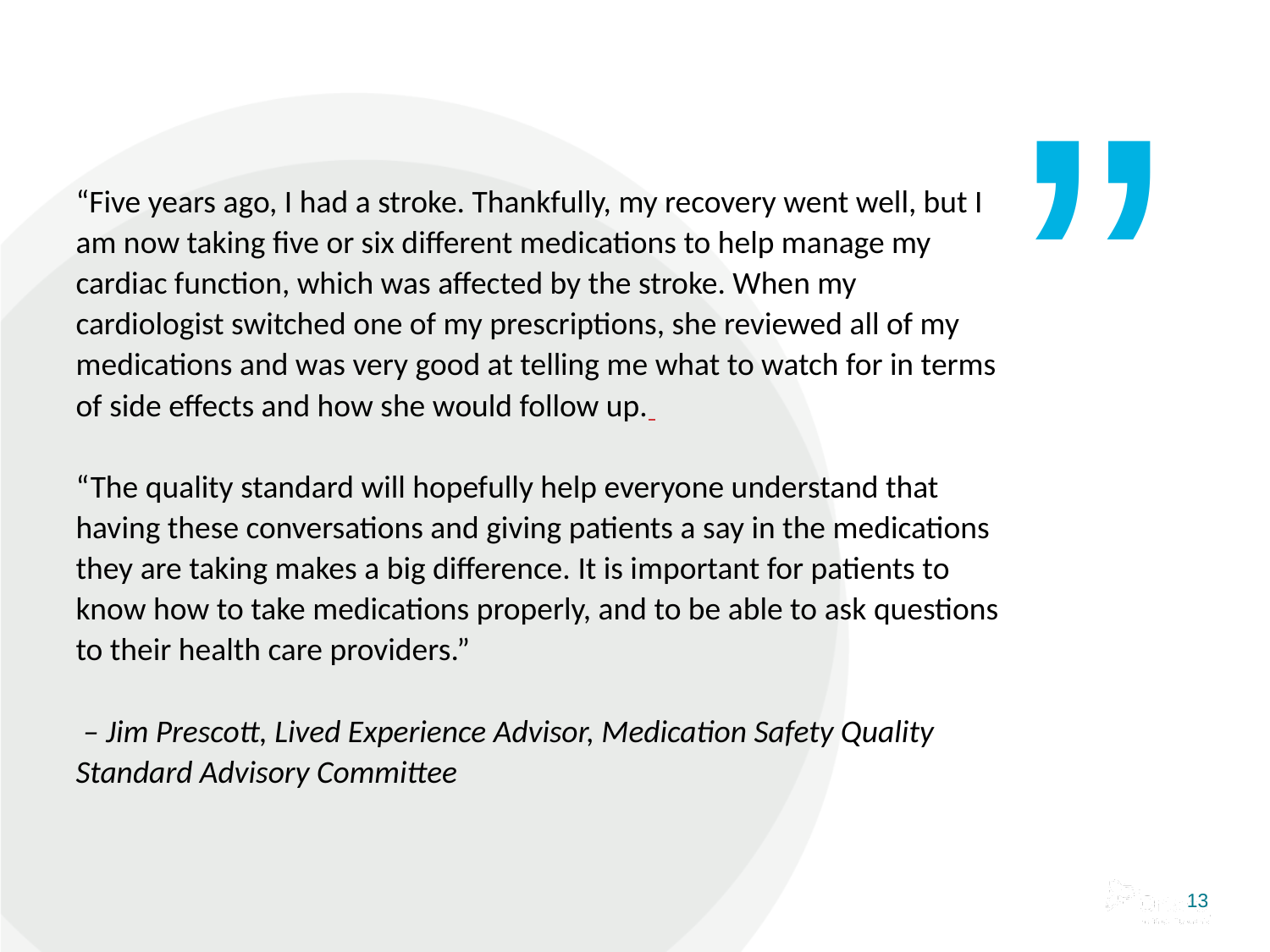

# “Five years ago, I had a stroke. Thankfully, my recovery went well, but I am now taking five or six different medications to help manage my cardiac function, which was affected by the stroke. When my cardiologist switched one of my prescriptions, she reviewed all of my medications and was very good at telling me what to watch for in terms of side effects and how she would follow up. “The quality standard will hopefully help everyone understand that having these conversations and giving patients a say in the medications they are taking makes a big difference. It is important for patients to know how to take medications properly, and to be able to ask questions to their health care providers.”    – Jim Prescott, Lived Experience Advisor, Medication Safety Quality Standard Advisory Committee